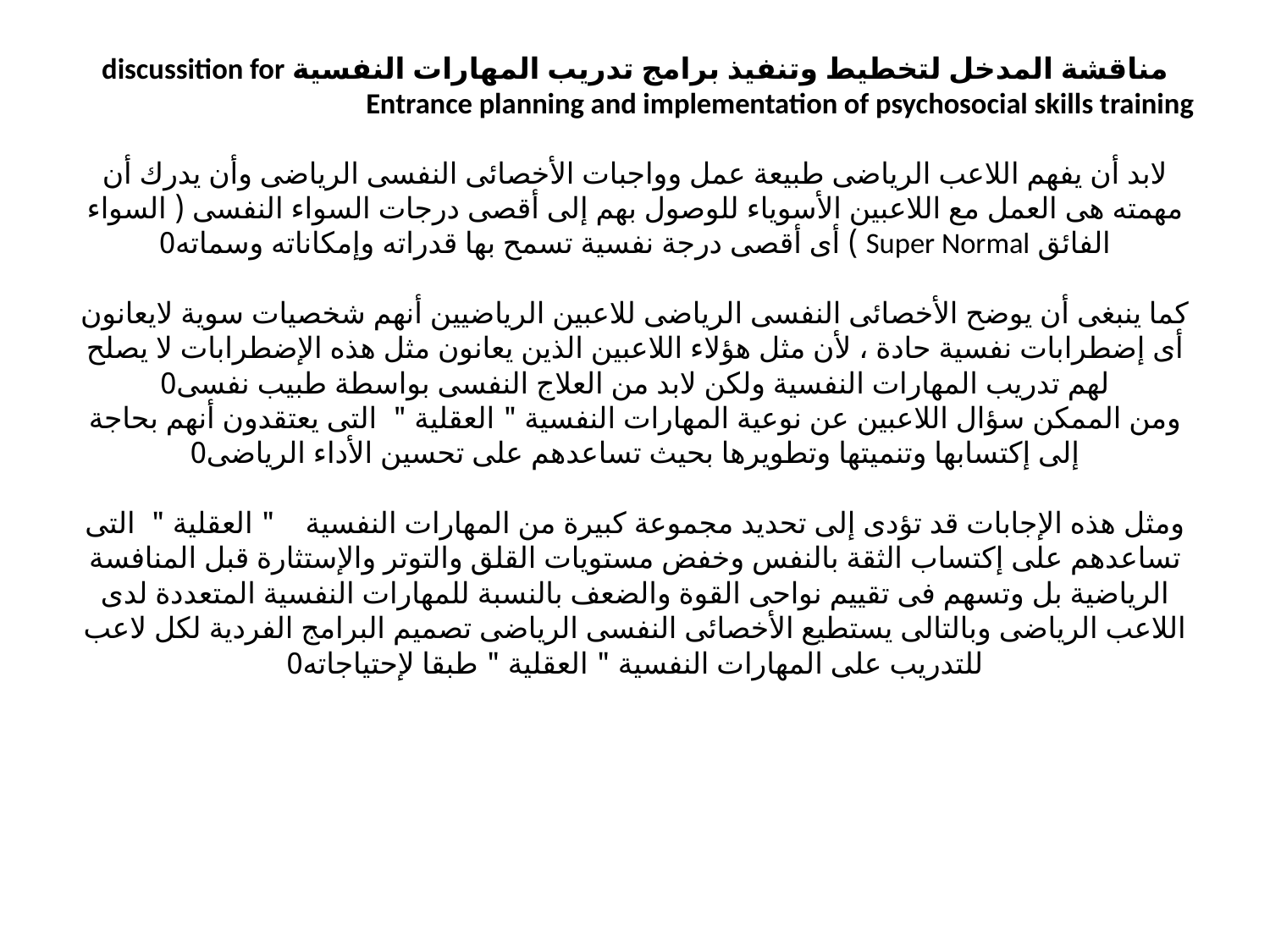

# مناقشة المدخل لتخطيط وتنفيذ برامج تدريب المهارات النفسية discussition for Entrance planning and implementation of psychosocial skills training لابد أن يفهم اللاعب الرياضى طبيعة عمل وواجبات الأخصائى النفسى الرياضى وأن يدرك أن مهمته هى العمل مع اللاعبين الأسوياء للوصول بهم إلى أقصى درجات السواء النفسى ( السواء الفائق Super Normal ) أى أقصى درجة نفسية تسمح بها قدراته وإمكاناته وسماته0   كما ينبغى أن يوضح الأخصائى النفسى الرياضى للاعبين الرياضيين أنهم شخصيات سوية لايعانون أى إضطرابات نفسية حادة ، لأن مثل هؤلاء اللاعبين الذين يعانون مثل هذه الإضطرابات لا يصلح لهم تدريب المهارات النفسية ولكن لابد من العلاج النفسى بواسطة طبيب نفسى0 ومن الممكن سؤال اللاعبين عن نوعية المهارات النفسية " العقلية "  التى يعتقدون أنهم بحاجة إلى إكتسابها وتنميتها وتطويرها بحيث تساعدهم على تحسين الأداء الرياضى0   ومثل هذه الإجابات قد تؤدى إلى تحديد مجموعة كبيرة من المهارات النفسية    " العقلية "  التى تساعدهم على إكتساب الثقة بالنفس وخفض مستويات القلق والتوتر والإستثارة قبل المنافسة الرياضية بل وتسهم فى تقييم نواحى القوة والضعف بالنسبة للمهارات النفسية المتعددة لدى اللاعب الرياضى وبالتالى يستطيع الأخصائى النفسى الرياضى تصميم البرامج الفردية لكل لاعب للتدريب على المهارات النفسية " العقلية " طبقا لإحتياجاته0